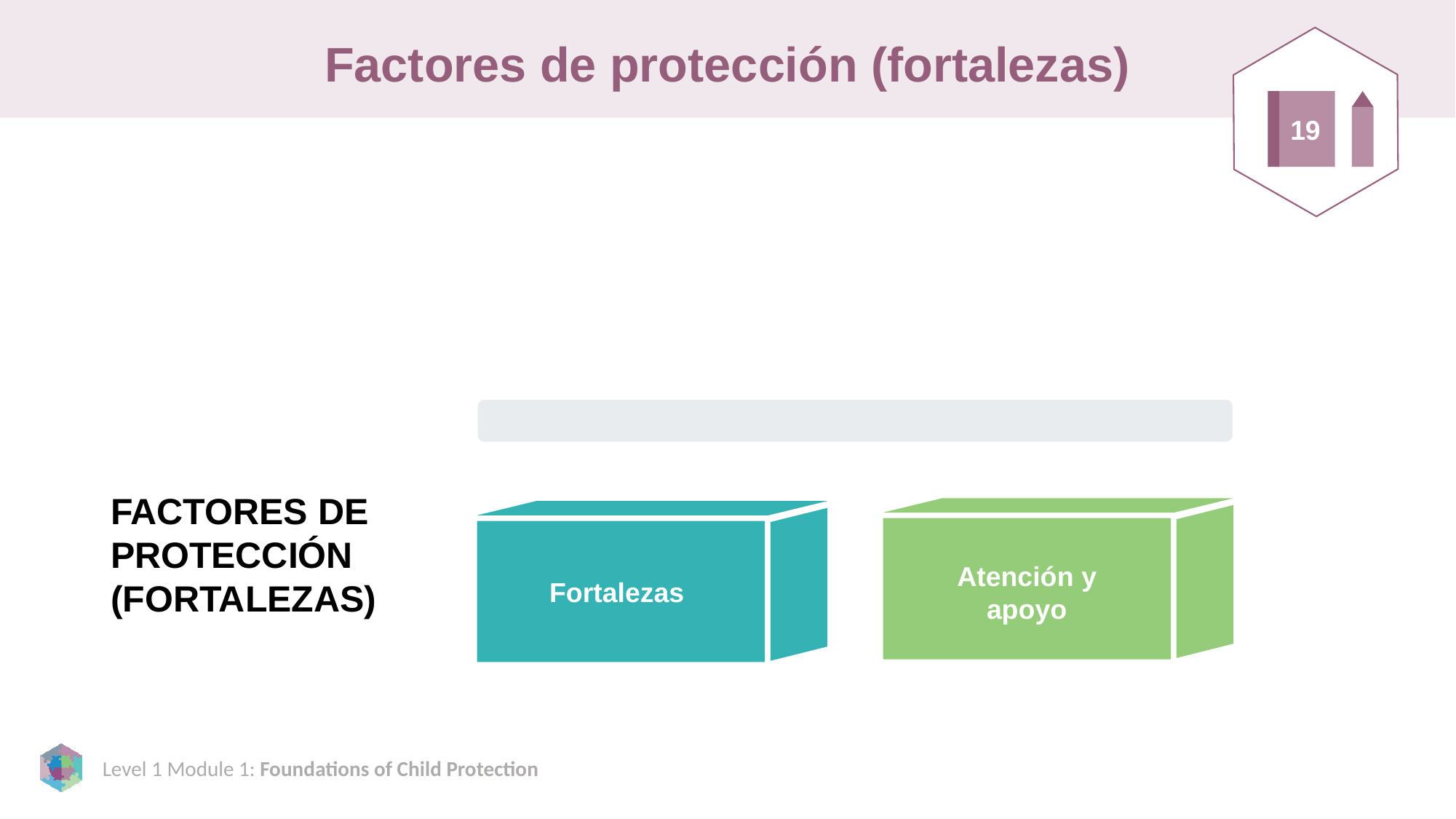

# Factores de protección (fortalezas)

19

FACTORES DE PROTECCIÓN (FORTALEZAS)

Atención y apoyo
Fortalezas